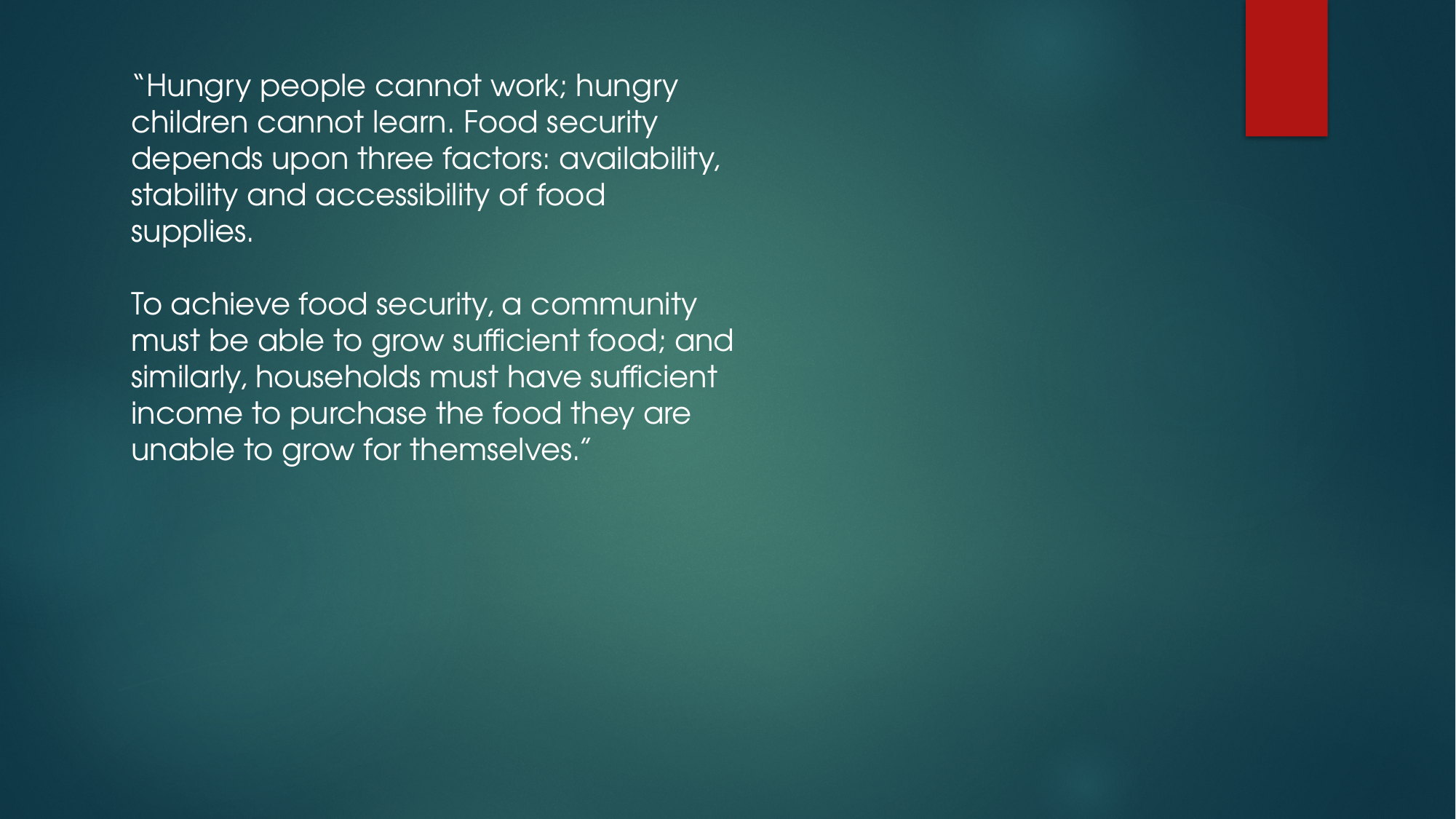

“Hungry people cannot work; hungry
children cannot learn. Food security
depends upon three factors: availability,
stability and accessibility of food supplies.

To achieve food security, a community
must be able to grow sufficient food; and similarly, households must have sufficient income to purchase the food they are unable to grow for themselves.”